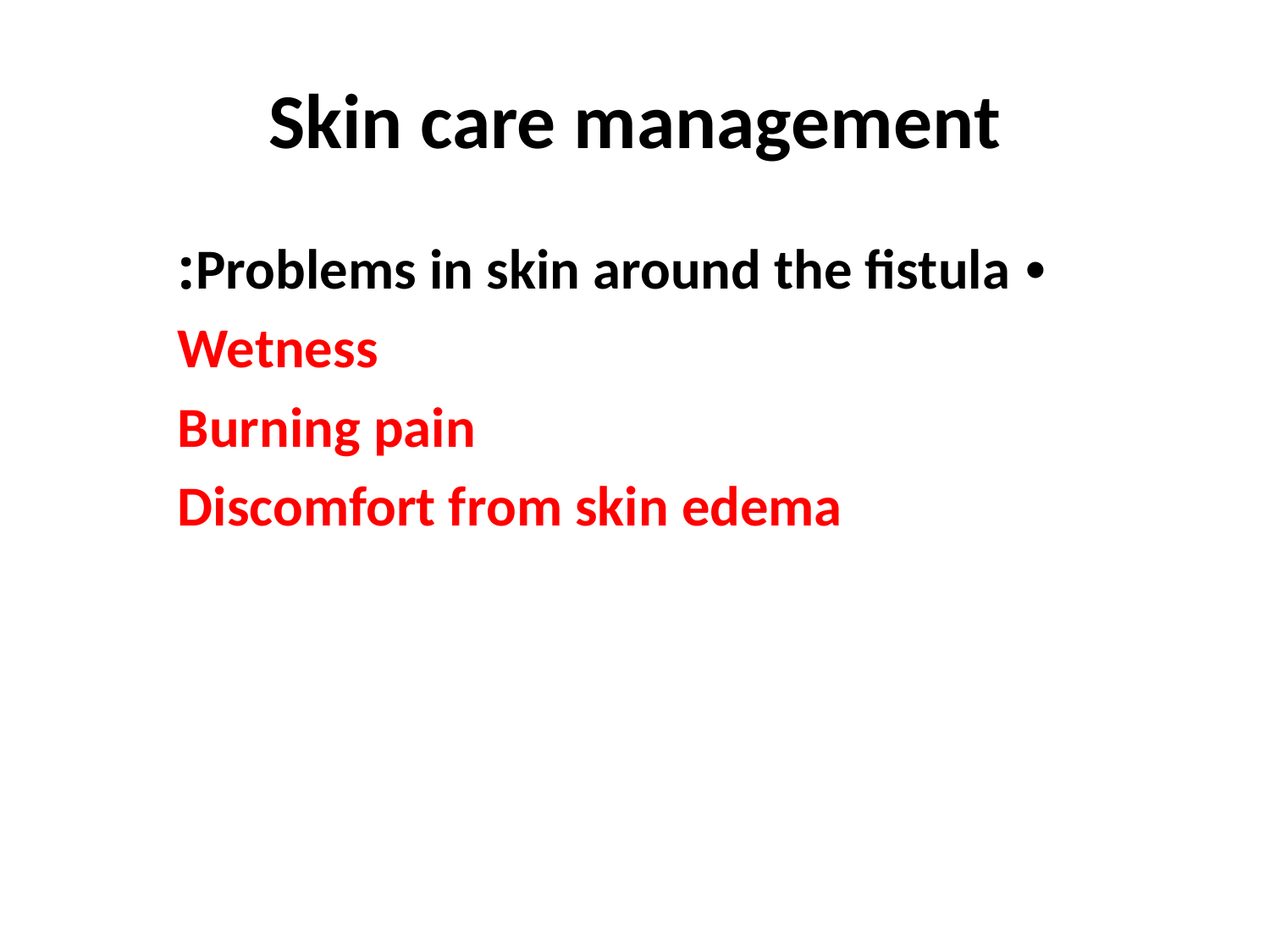

# Skin care management
• Problems in skin around the fistula:
Wetness
Burning pain
Discomfort from skin edema